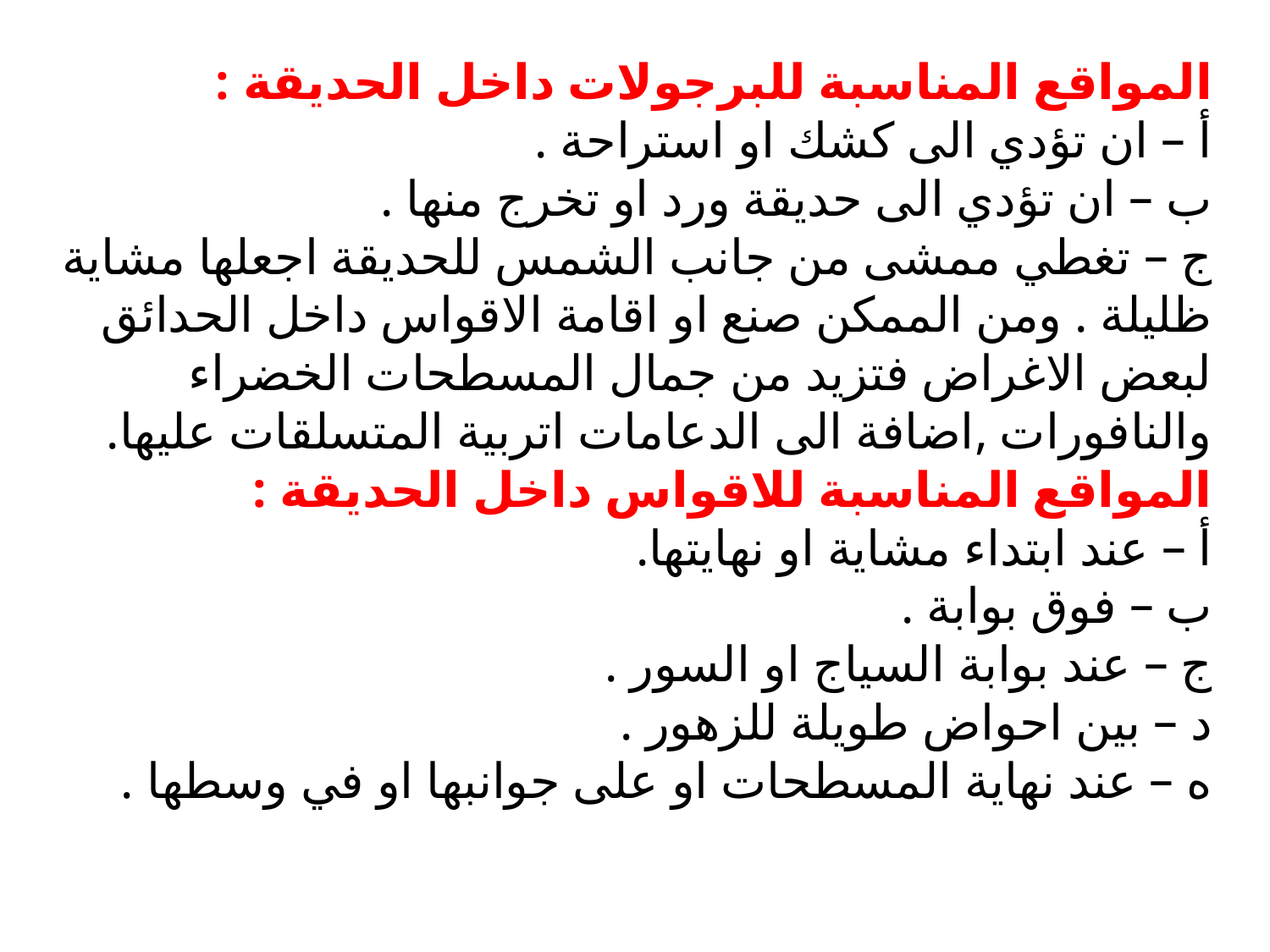

# المواقع المناسبة للبرجولات داخل الحديقة : أ – ان تؤدي الى كشك او استراحة . ب – ان تؤدي الى حديقة ورد او تخرج منها . ج – تغطي ممشى من جانب الشمس للحديقة اجعلها مشاية ظليلة . ومن الممكن صنع او اقامة الاقواس داخل الحدائق لبعض الاغراض فتزيد من جمال المسطحات الخضراء والنافورات ,اضافة الى الدعامات اتربية المتسلقات عليها. المواقع المناسبة للاقواس داخل الحديقة : أ – عند ابتداء مشاية او نهايتها. ب – فوق بوابة . ج – عند بوابة السياج او السور . د – بين احواض طويلة للزهور . ه – عند نهاية المسطحات او على جوانبها او في وسطها .